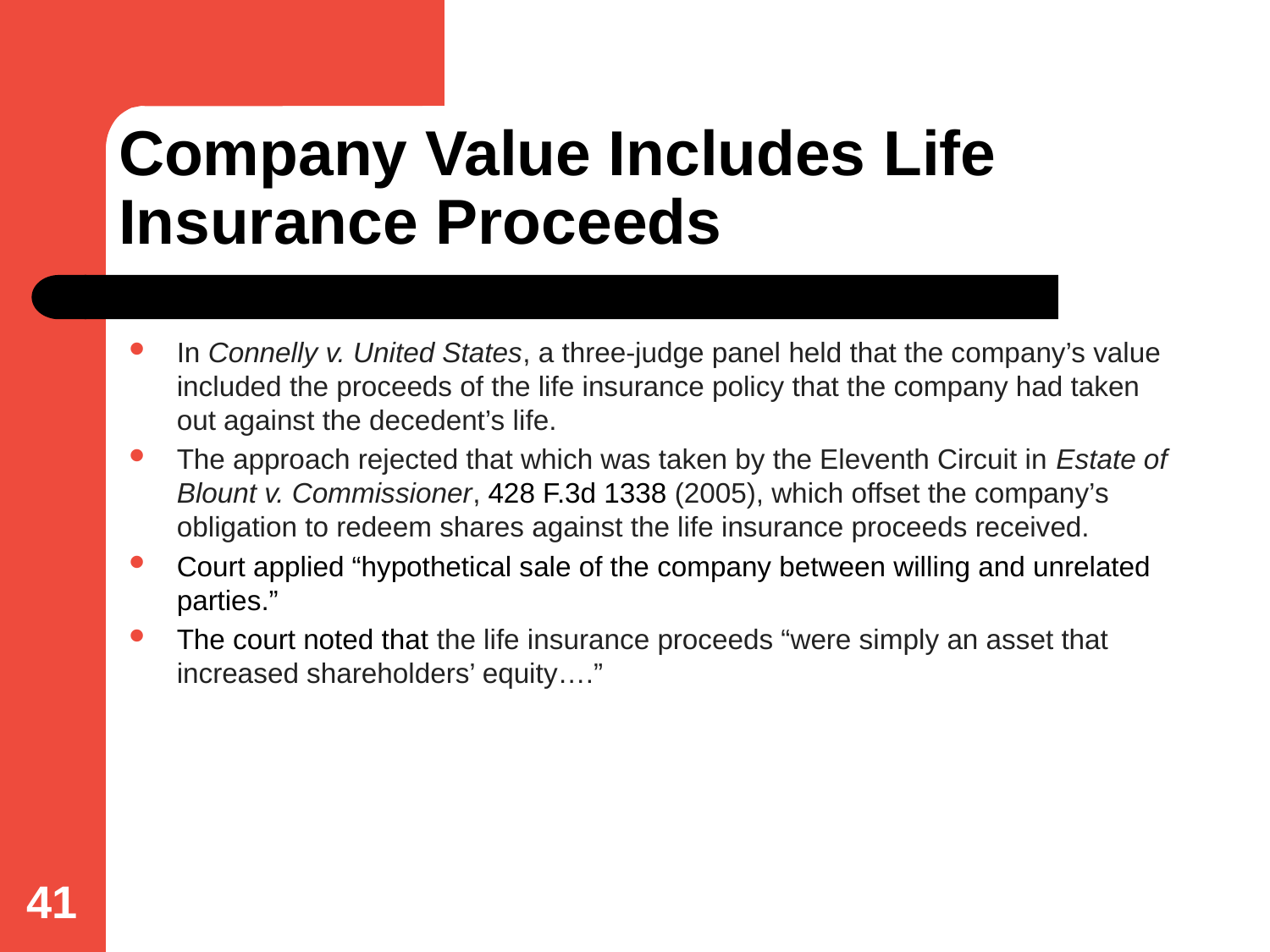

# Company Value Includes Life Insurance Proceeds
In Connelly v. United States, a three-judge panel held that the company’s value included the proceeds of the life insurance policy that the company had taken out against the decedent’s life.
The approach rejected that which was taken by the Eleventh Circuit in Estate of Blount v. Commissioner, 428 F.3d 1338 (2005), which offset the company’s obligation to redeem shares against the life insurance proceeds received.
Court applied “hypothetical sale of the company between willing and unrelated parties.”
The court noted that the life insurance proceeds “were simply an asset that increased shareholders’ equity….”
41